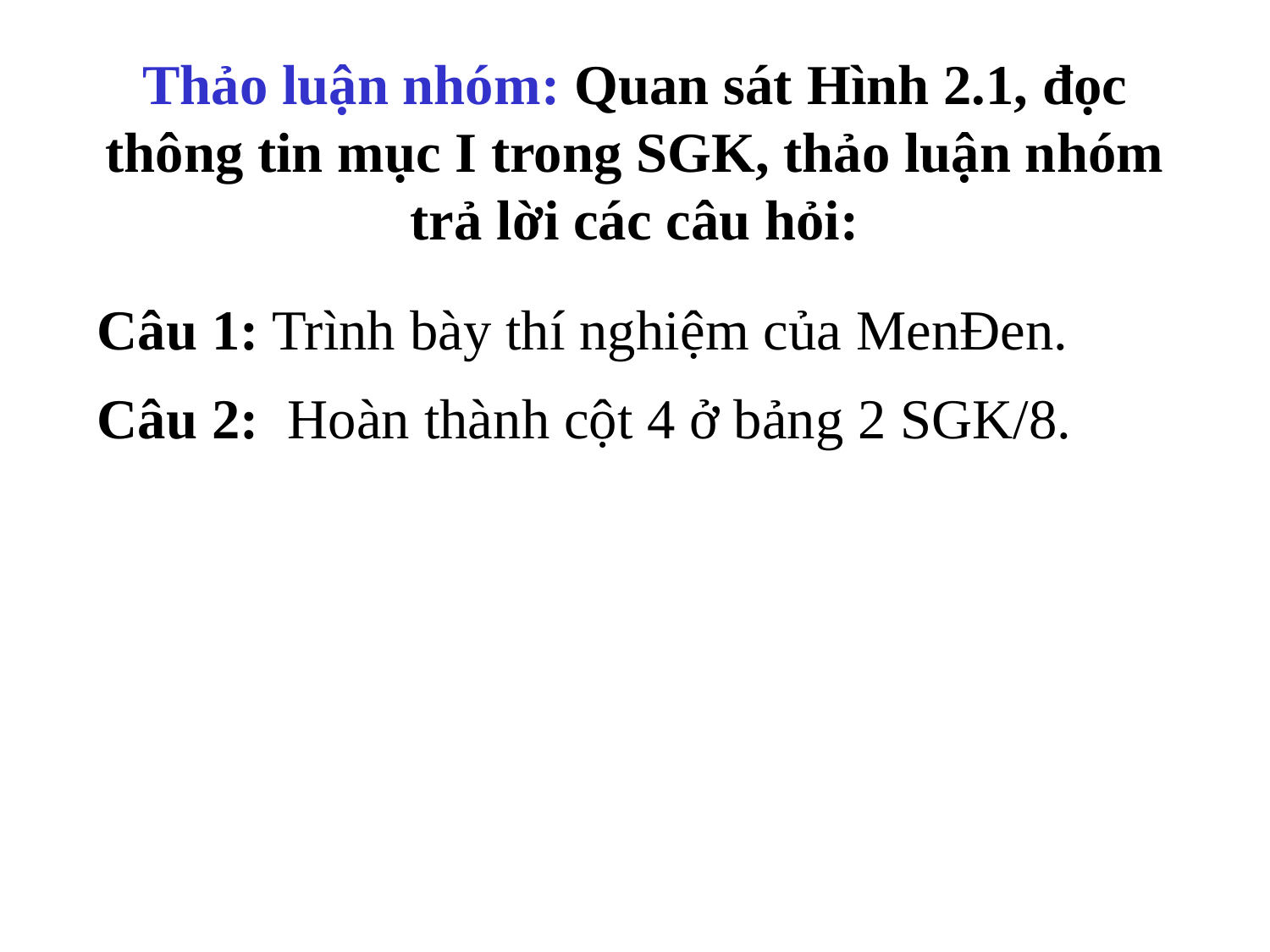

Thảo luận nhóm: Quan sát Hình 2.1, đọc thông tin mục I trong SGK, thảo luận nhóm trả lời các câu hỏi:

Câu 1: Trình bày thí nghiệm của MenĐen.

Câu 2:  Hoàn thành cột 4 ở bảng 2 SGK/8.